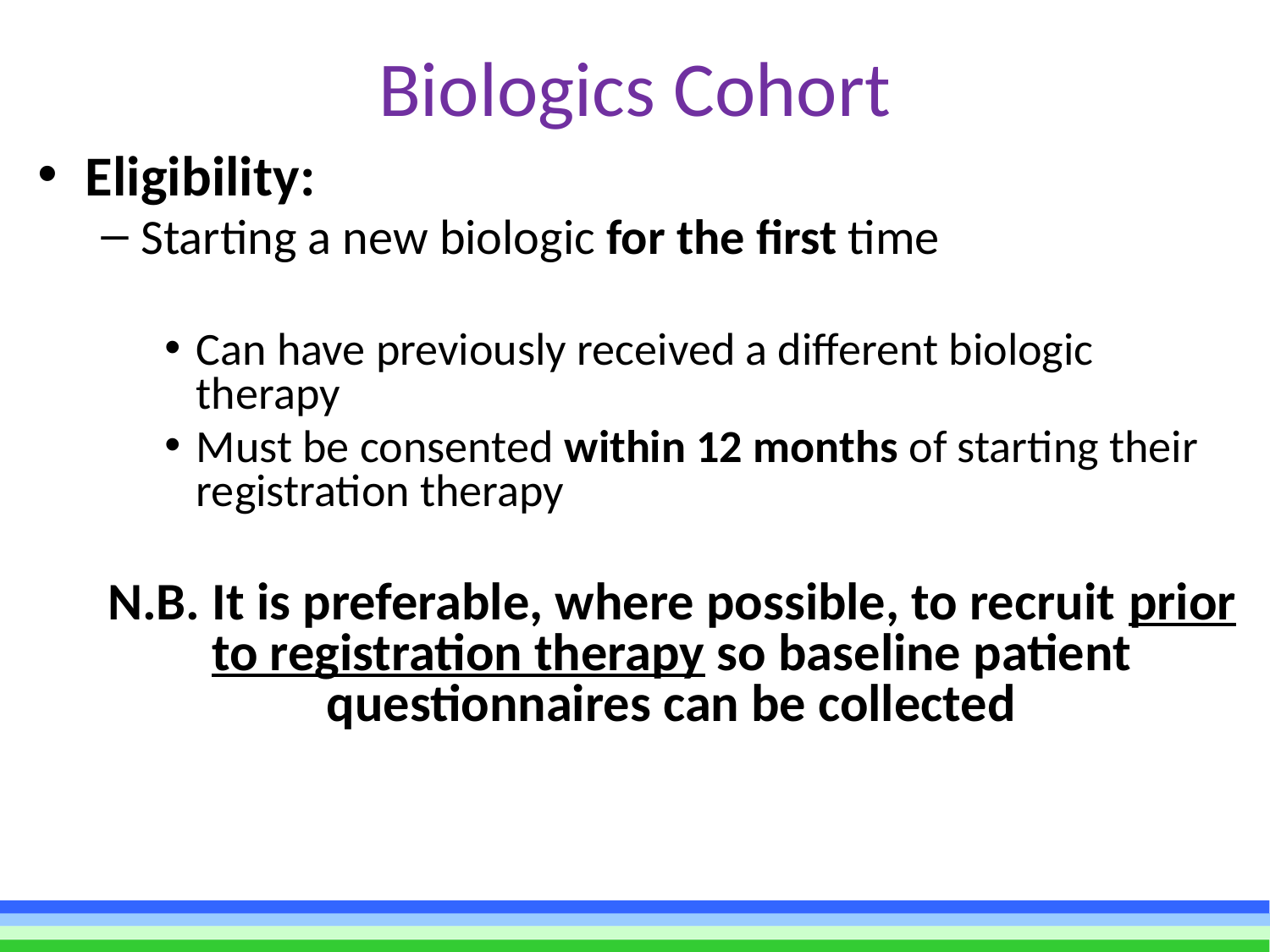

# Biologics Cohort
Eligibility:
Starting a new biologic for the first time

Can have previously received a different biologic therapy
Must be consented within 12 months of starting their registration therapy

N.B. It is preferable, where possible, to recruit prior to registration therapy so baseline patient questionnaires can be collected